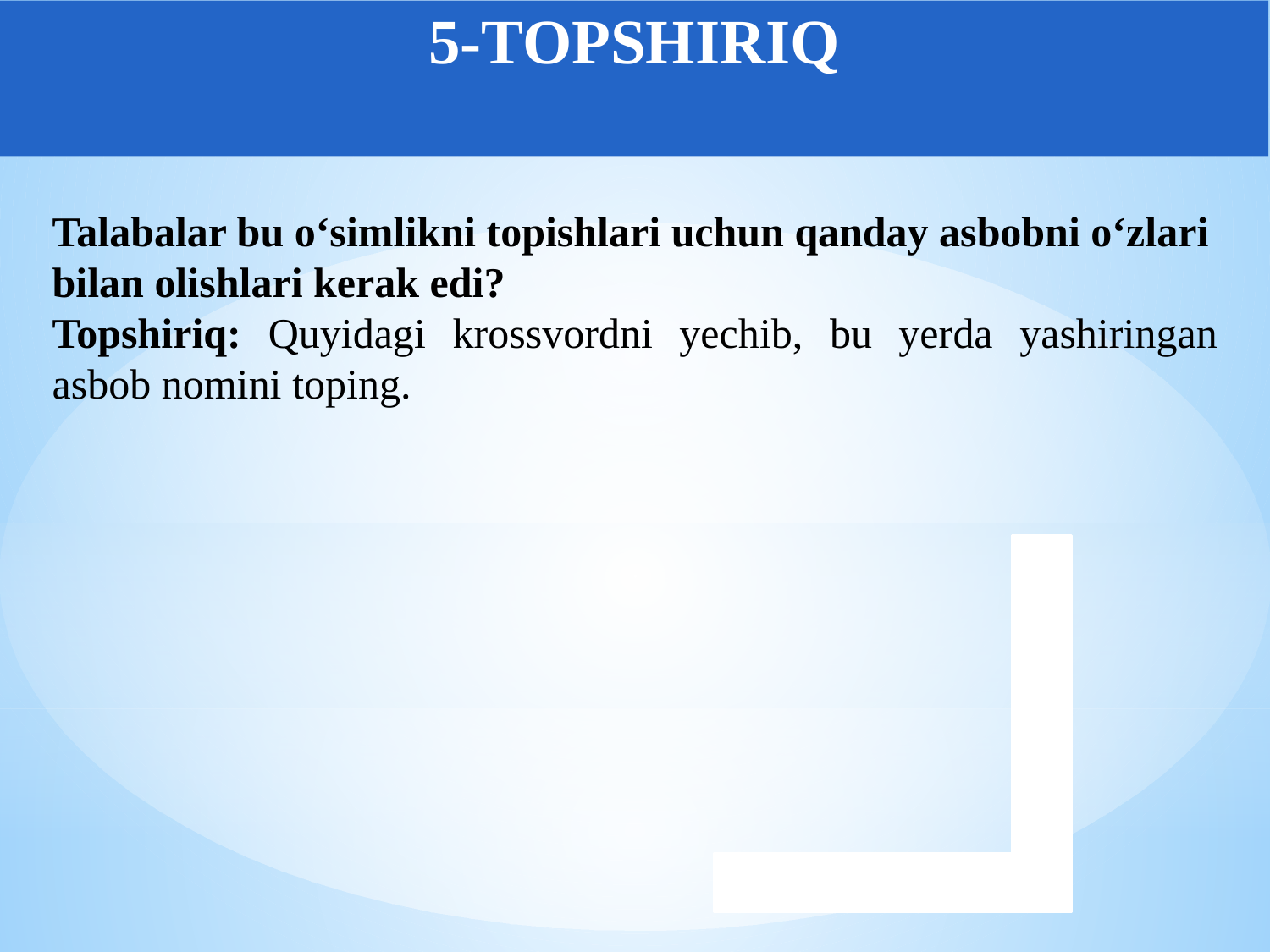

5-TOPSHIRIQ
Talabalar bu o‘simlikni topishlari uchun qanday asbobni o‘zlari bilan olishlari kerak edi?
Topshiriq: Quyidagi krossvordni yechib, bu yerda yashiringan asbob nomini toping.
|  |  |  |  |  |  |  |  |  |  |
| --- | --- | --- | --- | --- | --- | --- | --- | --- | --- |
|  |  |  |  |  |  |  |  |  |  |
|  |  |  |  |  |  |  |  |  |  |
|  |  |  |  |  |  |  |  |  |  |
|  |  |  |  |  |  |  |  |  |  |
|  |  |  |  |  |  |  |  |  |  |